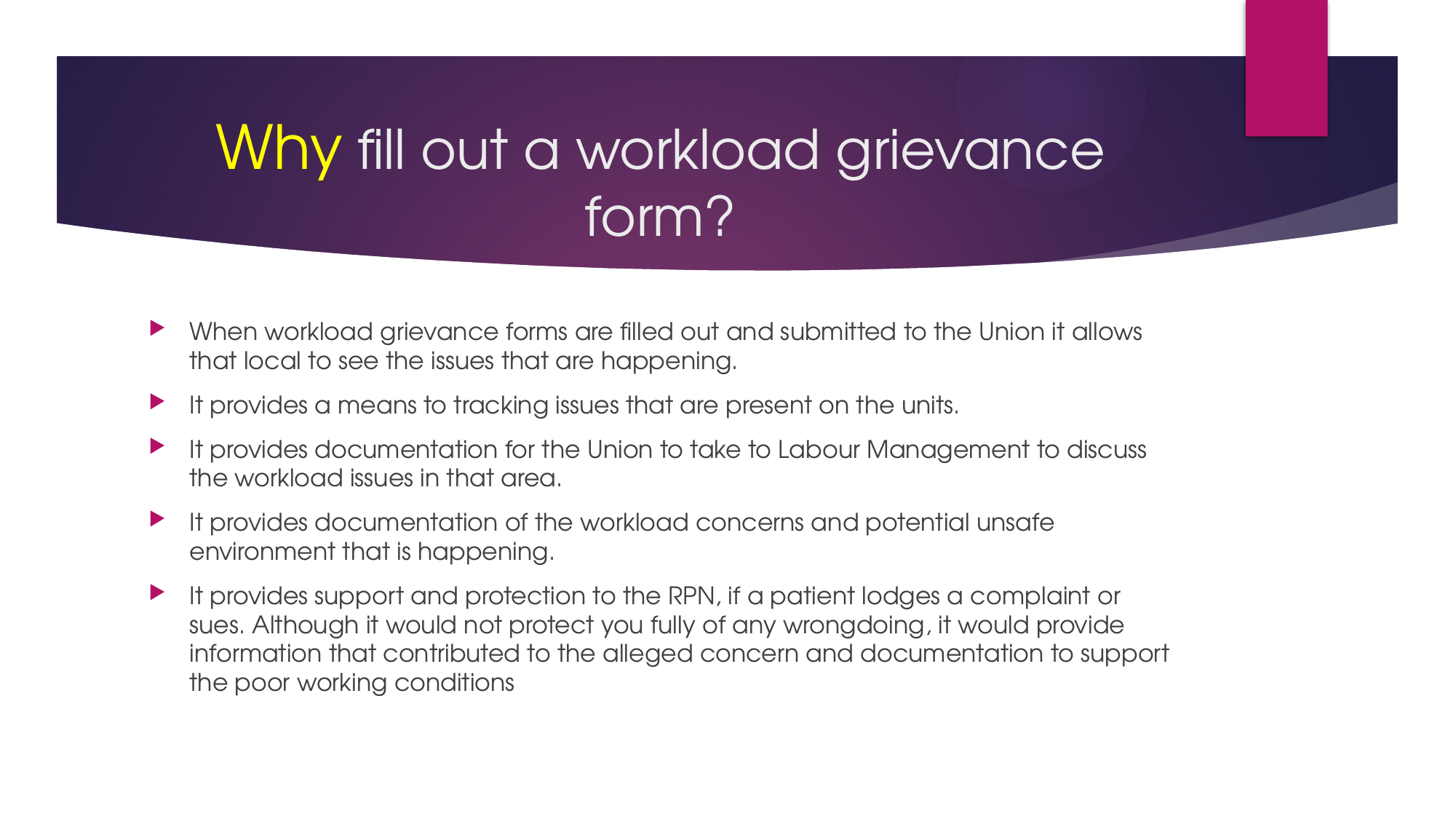

# Why fill out a workload grievance form?
When workload grievance forms are filled out and submitted to the Union it allows that local to see the issues that are happening.
It provides a means to tracking issues that are present on the units.
It provides documentation for the Union to take to Labour Management to discuss the workload issues in that area.
It provides documentation of the workload concerns and potential unsafe environment that is happening.
It provides support and protection to the RPN, if a patient lodges a complaint or sues. Although it would not protect you fully of any wrongdoing, it would provide information that contributed to the alleged concern and documentation to support the poor working conditions